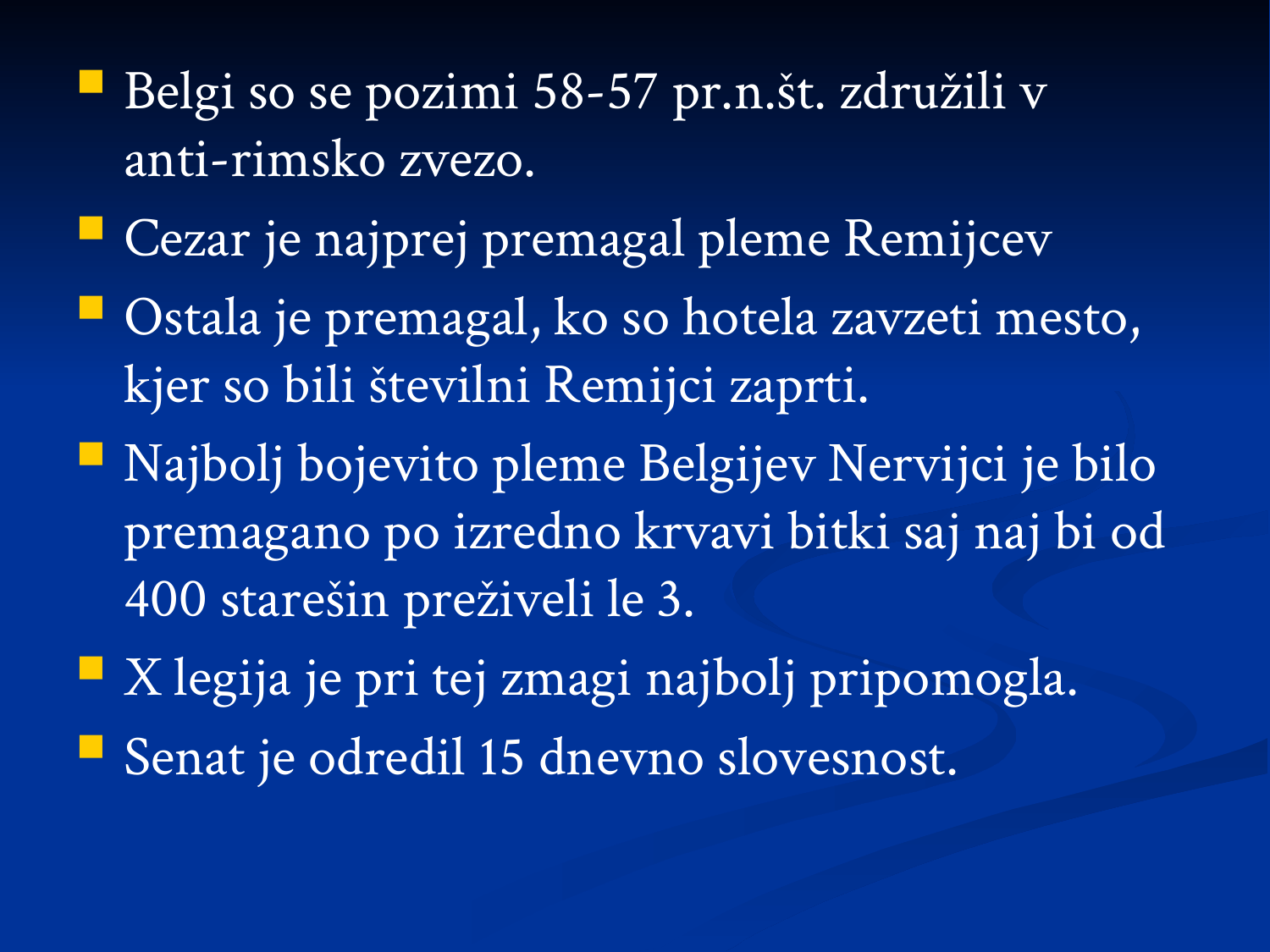

#
Belgi so se pozimi 58-57 pr.n.št. združili v        anti-rimsko zvezo.
Cezar je najprej premagal pleme Remijcev
Ostala je premagal, ko so hotela zavzeti mesto, kjer so bili številni Remijci zaprti.
Najbolj bojevito pleme Belgijev Nervijci je bilo premagano po izredno krvavi bitki saj naj bi od 400 starešin preživeli le 3.
X legija je pri tej zmagi najbolj pripomogla.
Senat je odredil 15 dnevno slovesnost.